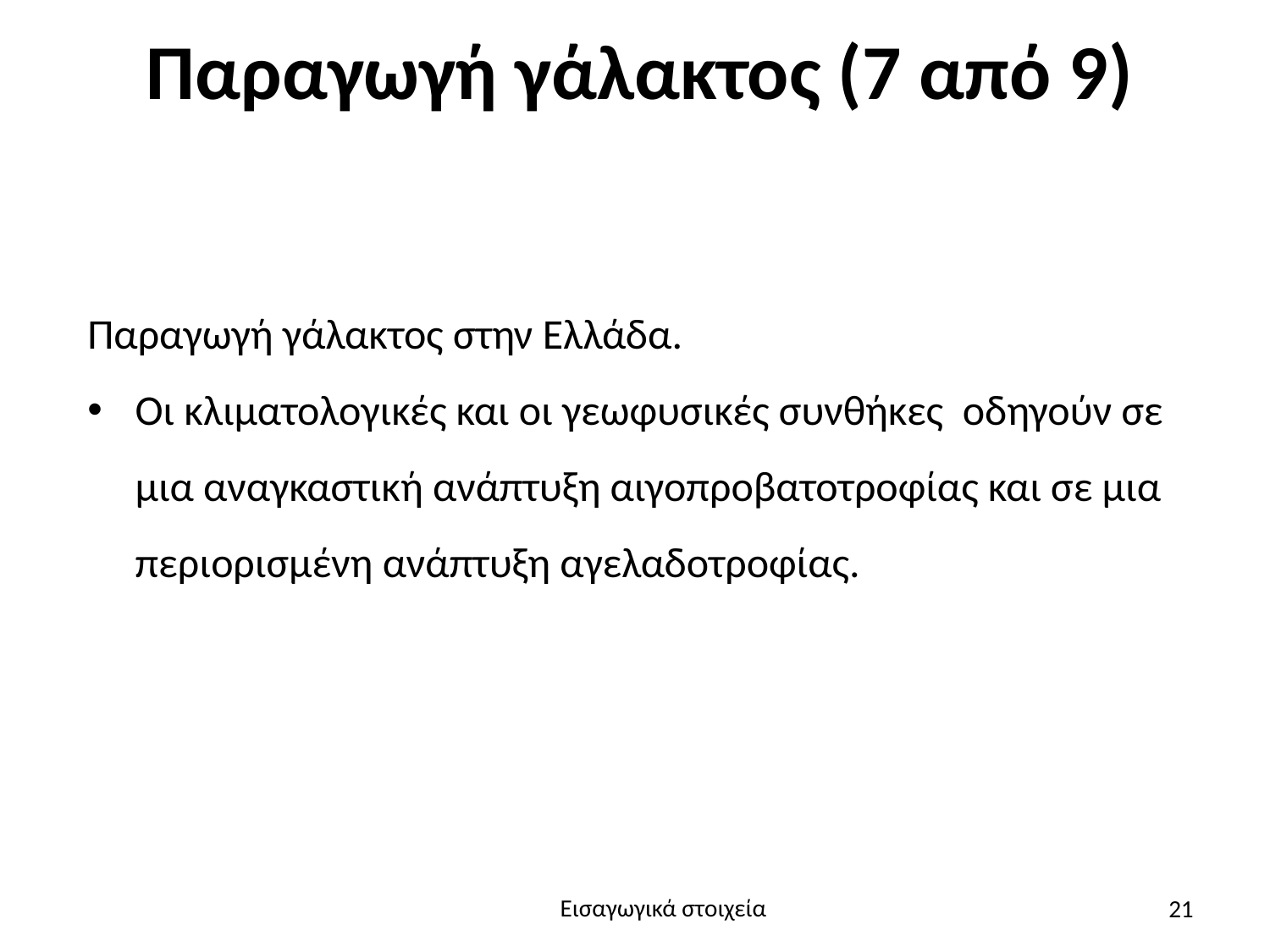

# Παραγωγή γάλακτος (7 από 9)
Παραγωγή γάλακτος στην Ελλάδα.
Οι κλιματολογικές και οι γεωφυσικές συνθήκες  οδηγούν σε μια αναγκαστική ανάπτυξη αιγοπροβατοτροφίας και σε μια περιορισμένη ανάπτυξη αγελαδοτροφίας.
21
Εισαγωγικά στοιχεία